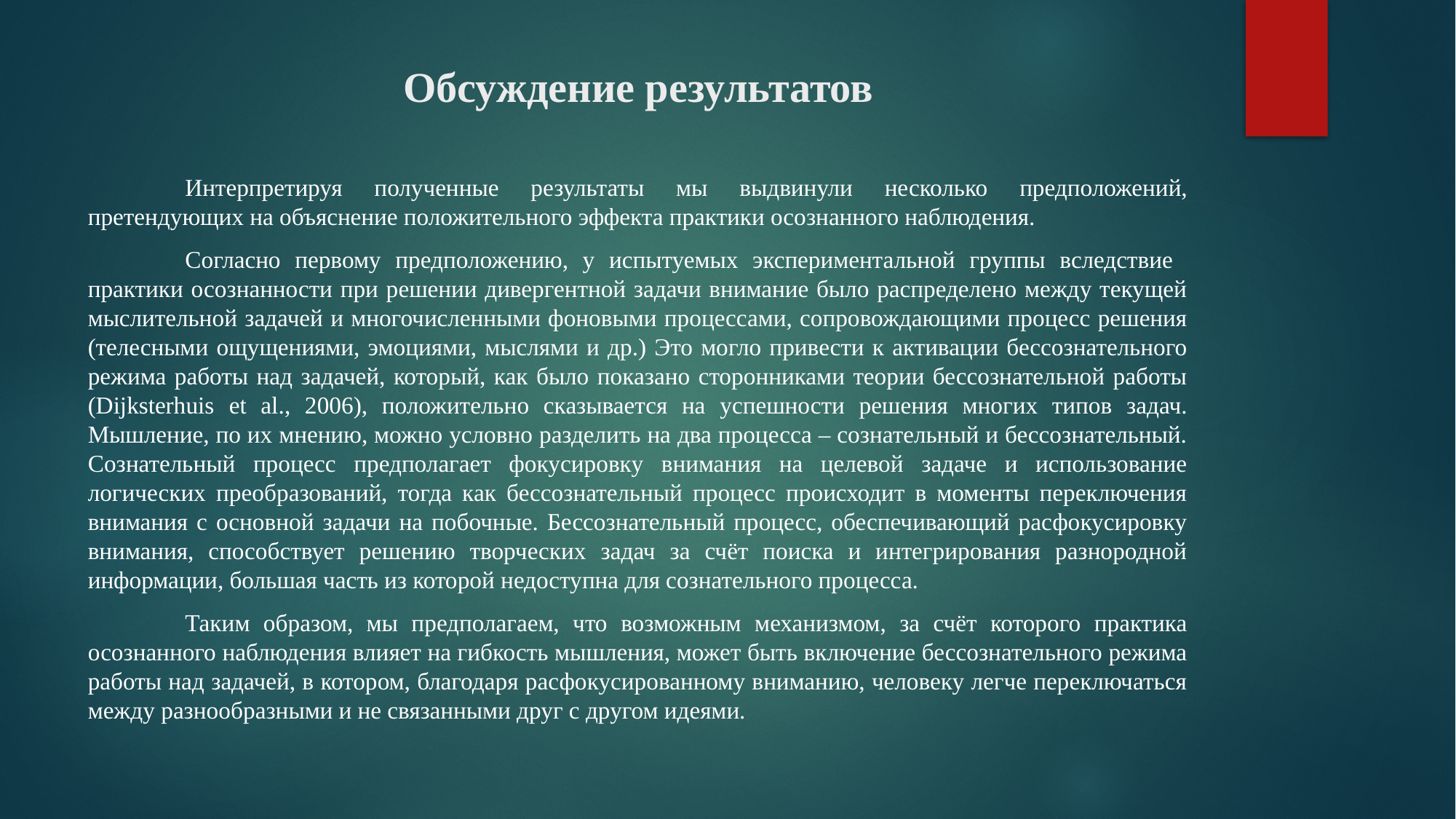

# Обсуждение результатов
	Интерпретируя полученные результаты мы выдвинули несколько предположений, претендующих на объяснение положительного эффекта практики осознанного наблюдения.
	Согласно первому предположению, у испытуемых экспериментальной группы вследствие  практики осознанности при решении дивергентной задачи внимание было распределено между текущей мыслительной задачей и многочисленными фоновыми процессами, сопровождающими процесс решения (телесными ощущениями, эмоциями, мыслями и др.) Это могло привести к активации бессознательного режима работы над задачей, который, как было показано сторонниками теории бессознательной работы (Dijksterhuis et al., 2006), положительно сказывается на успешности решения многих типов задач. Мышление, по их мнению, можно условно разделить на два процесса – сознательный и бессознательный. Сознательный процесс предполагает фокусировку внимания на целевой задаче и использование логических преобразований, тогда как бессознательный процесс происходит в моменты переключения внимания с основной задачи на побочные. Бессознательный процесс, обеспечивающий расфокусировку внимания, способствует решению творческих задач за счёт поиска и интегрирования разнородной информации, большая часть из которой недоступна для сознательного процесса.
	Таким образом, мы предполагаем, что возможным механизмом, за счёт которого практика осознанного наблюдения влияет на гибкость мышления, может быть включение бессознательного режима работы над задачей, в котором, благодаря расфокусированному вниманию, человеку легче переключаться между разнообразными и не связанными друг с другом идеями.